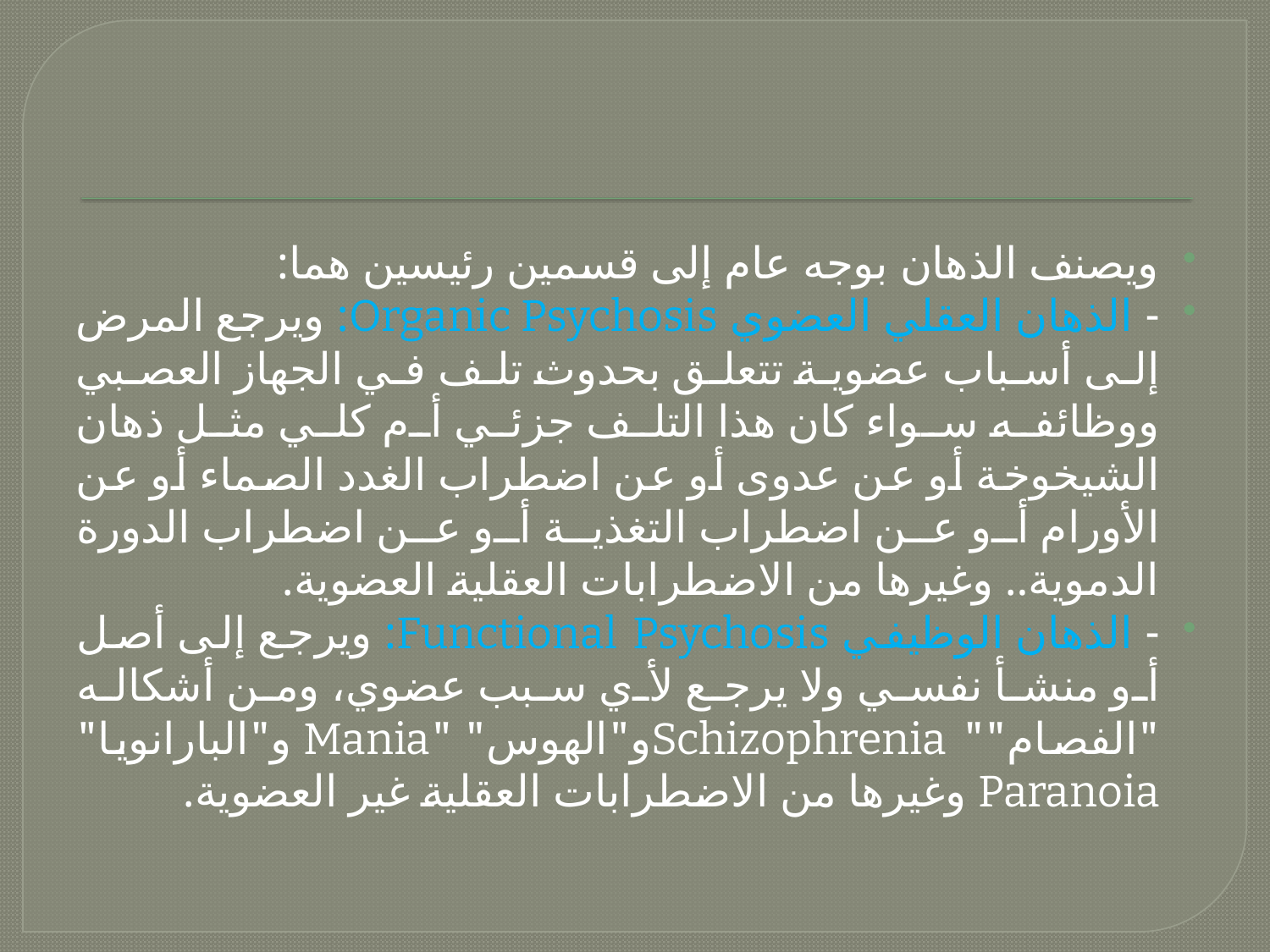

#
ويصنف الذهان بوجه عام إلى قسمين رئيسين هما:
- الذهان العقلي العضوي Organic Psychosis: ويرجع المرض إلى أسباب عضوية تتعلق بحدوث تلف في الجهاز العصبي ووظائفه سواء كان هذا التلف جزئي أم كلي مثل ذهان الشيخوخة أو عن عدوى أو عن اضطراب الغدد الصماء أو عن الأورام أو عن اضطراب التغذية أو عن اضطراب الدورة الدموية.. وغيرها من الاضطرابات العقلية العضوية.
- الذهان الوظيفي Functional Psychosis: ويرجع إلى أصل أو منشأ نفسي ولا يرجع لأي سبب عضوي، ومن أشكاله "الفصام"" Schizophreniaو"الهوس" "Mania و"البارانويا" Paranoia وغيرها من الاضطرابات العقلية غير العضوية.